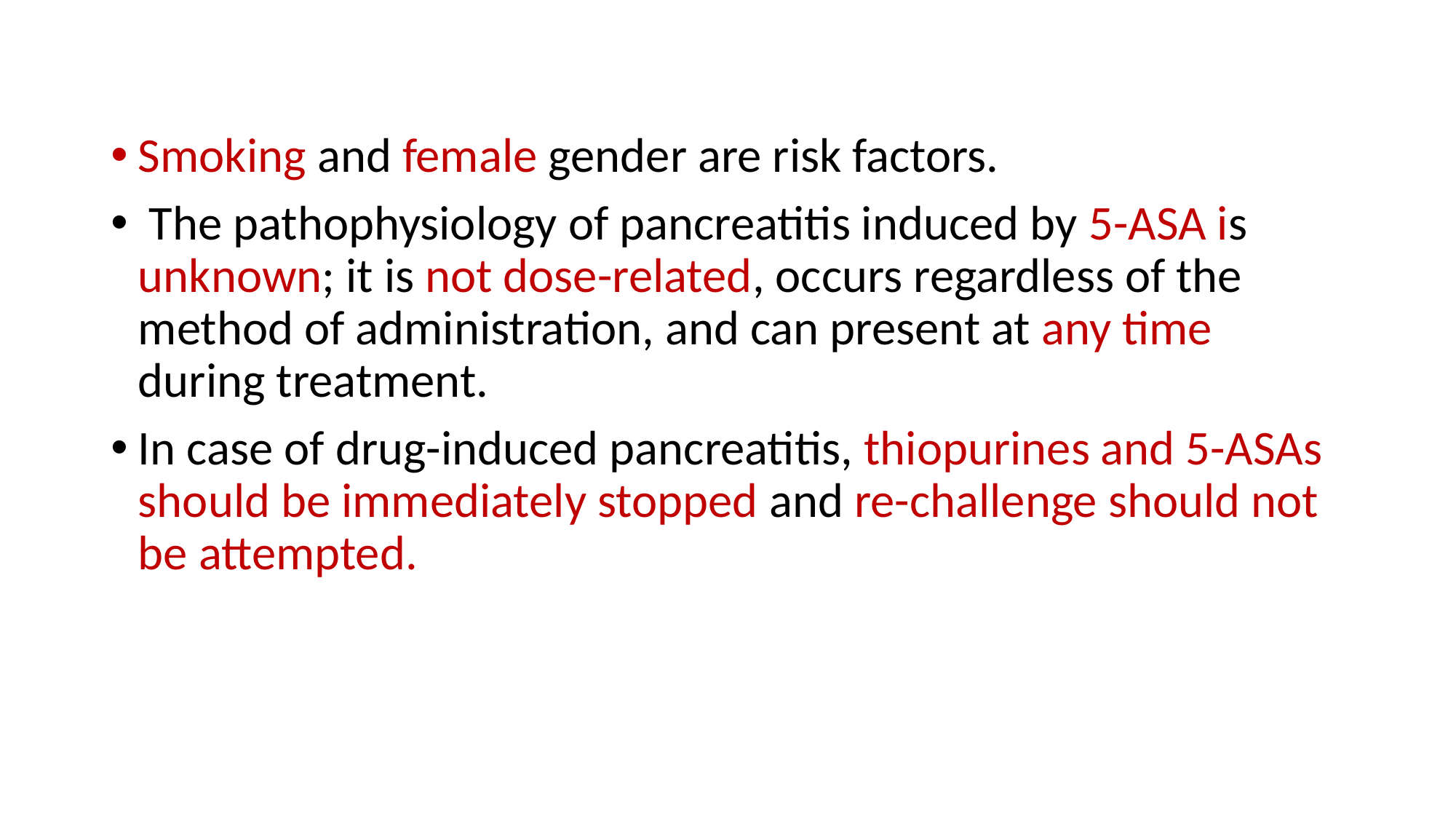

Smoking and female gender are risk factors.
 The pathophysiology of pancreatitis induced by 5-ASA is unknown; it is not dose-related, occurs regardless of the method of administration, and can present at any time during treatment.
In case of drug-induced pancreatitis, thiopurines and 5-ASAs should be immediately stopped and re-challenge should not be attempted.